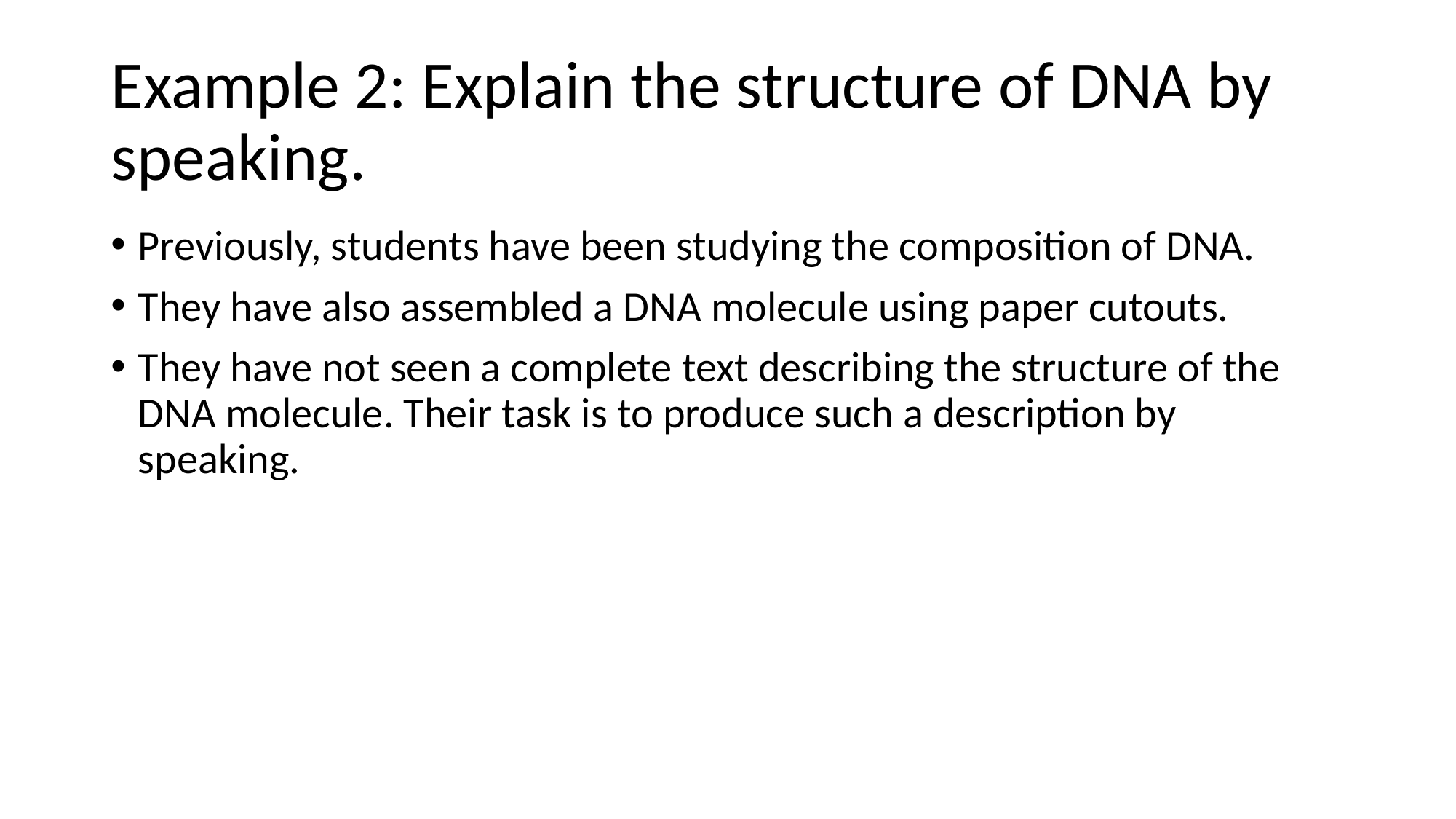

# Example 2: Explain the structure of DNA by speaking.
Previously, students have been studying the composition of DNA.
They have also assembled a DNA molecule using paper cutouts.
They have not seen a complete text describing the structure of the DNA molecule. Their task is to produce such a description by speaking.